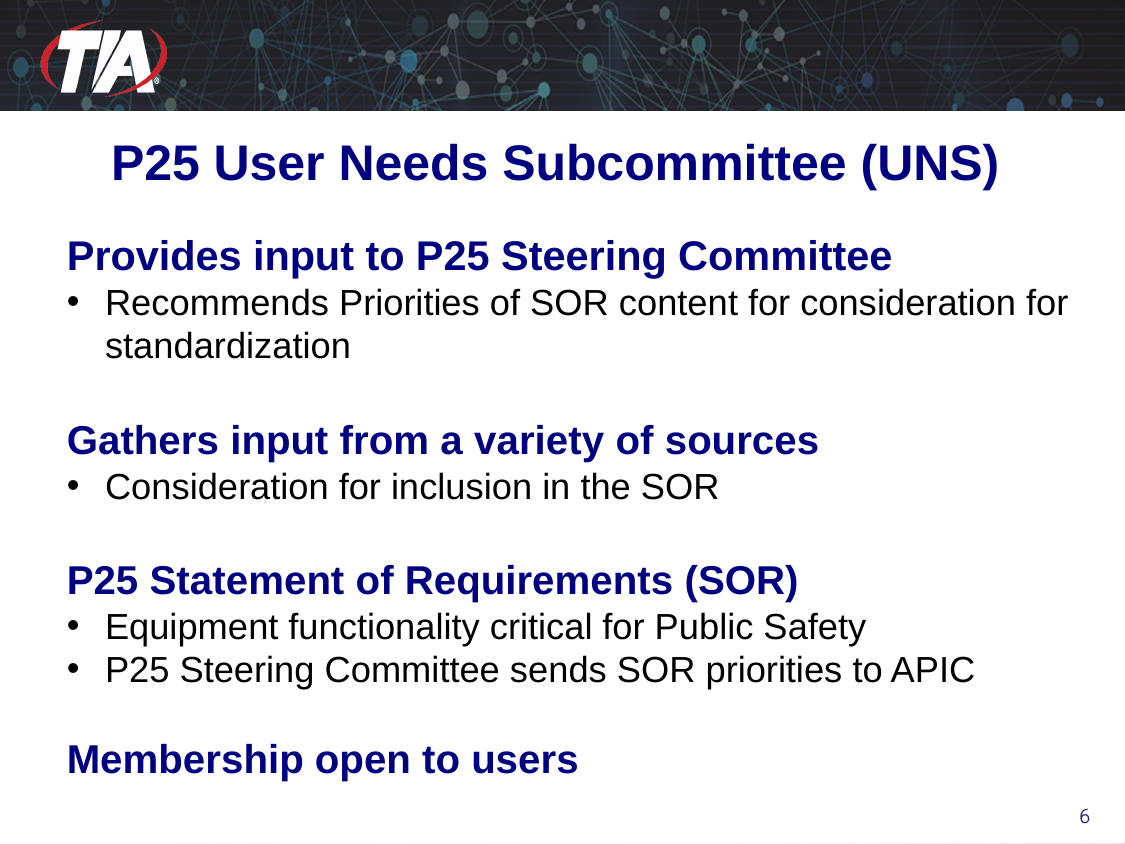

# P25 User Needs Subcommittee (UNS)
Provides input to P25 Steering Committee
Recommends Priorities of SOR content for consideration for standardization

Gathers input from a variety of sources
Consideration for inclusion in the SOR

P25 Statement of Requirements (SOR)
Equipment functionality critical for Public Safety
P25 Steering Committee sends SOR priorities to APIC

Membership open to users

6